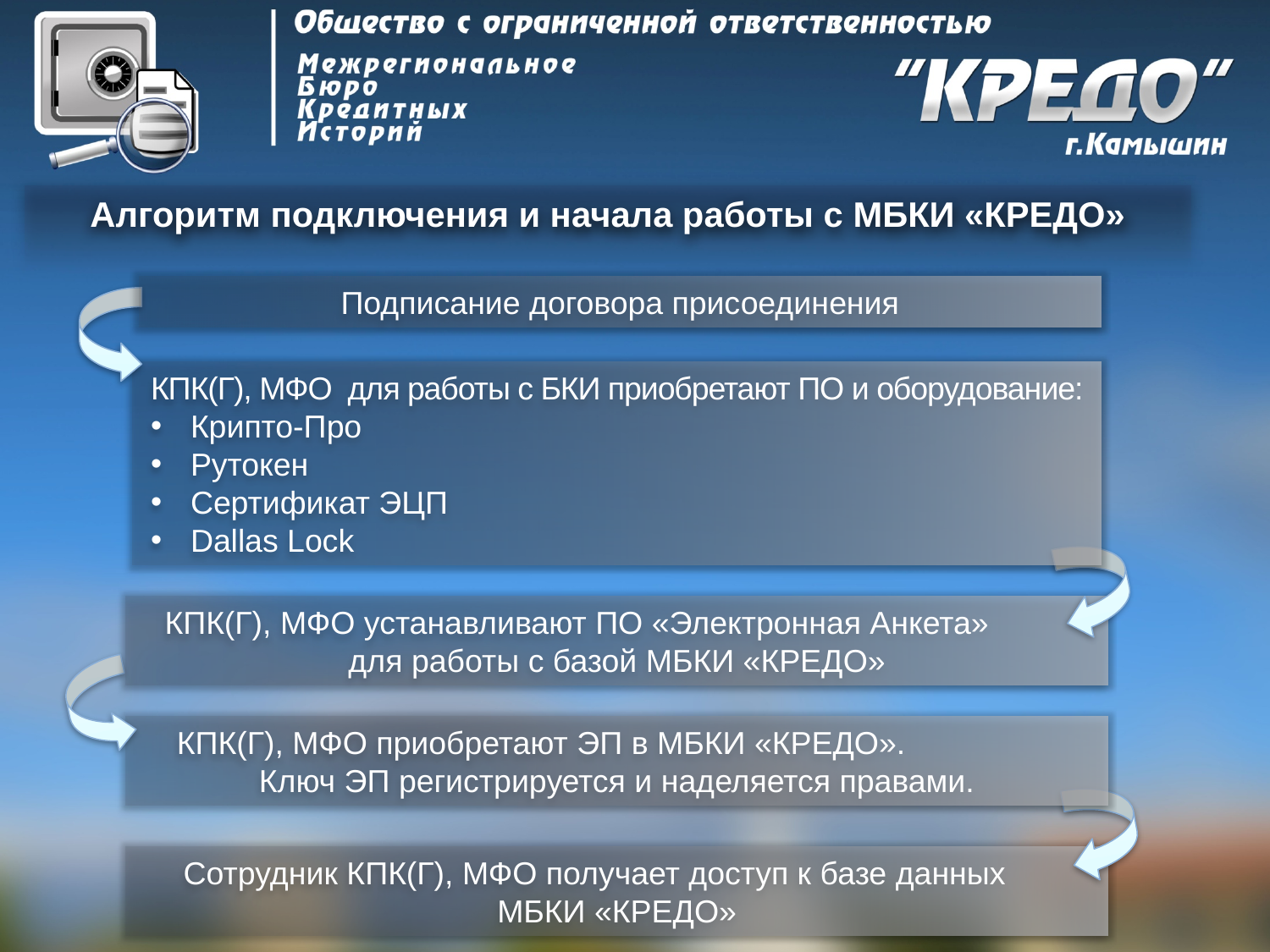

Алгоритм подключения и начала работы с МБКИ «КРЕДО»
Подписание договора присоединения

КПК(Г), МФО  для работы с БКИ приобретают ПО и оборудование:
Крипто-Про
Рутокен
Сертификат ЭЦП
Dallas Lock

КПК(Г), МФО устанавливают ПО «Электронная Анкета»          для работы с базой МБКИ «КРЕДО»

КПК(Г), МФО приобретают ЭП в МБКИ «КРЕДО».                  Ключ ЭП регистрируется и наделяется правами.

Сотрудник КПК(Г), МФО получает доступ к базе данных      МБКИ «КРЕДО»